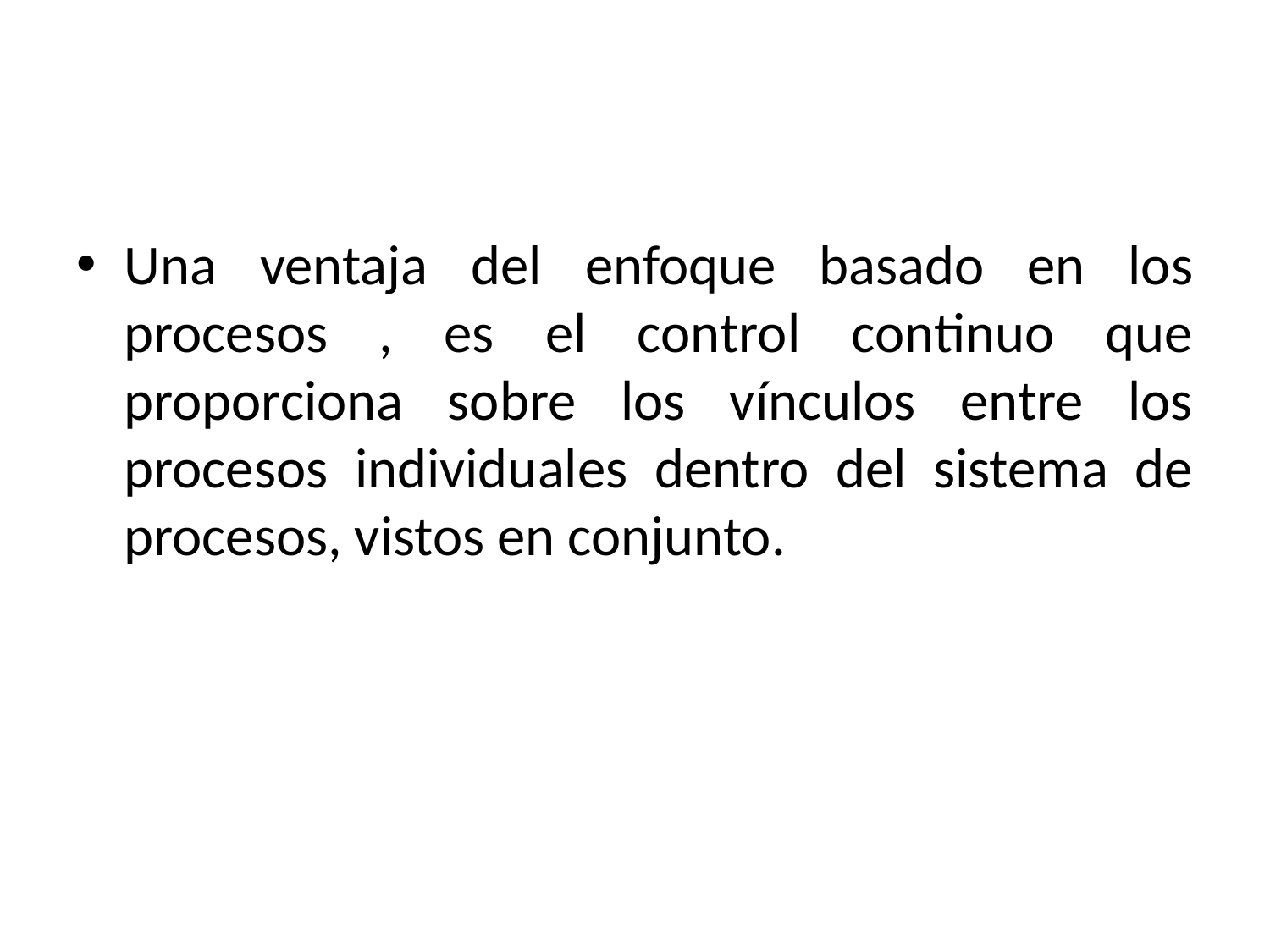

Una ventaja del enfoque basado en los procesos , es el control continuo que proporciona sobre los vínculos entre los procesos individuales dentro del sistema de procesos, vistos en conjunto.